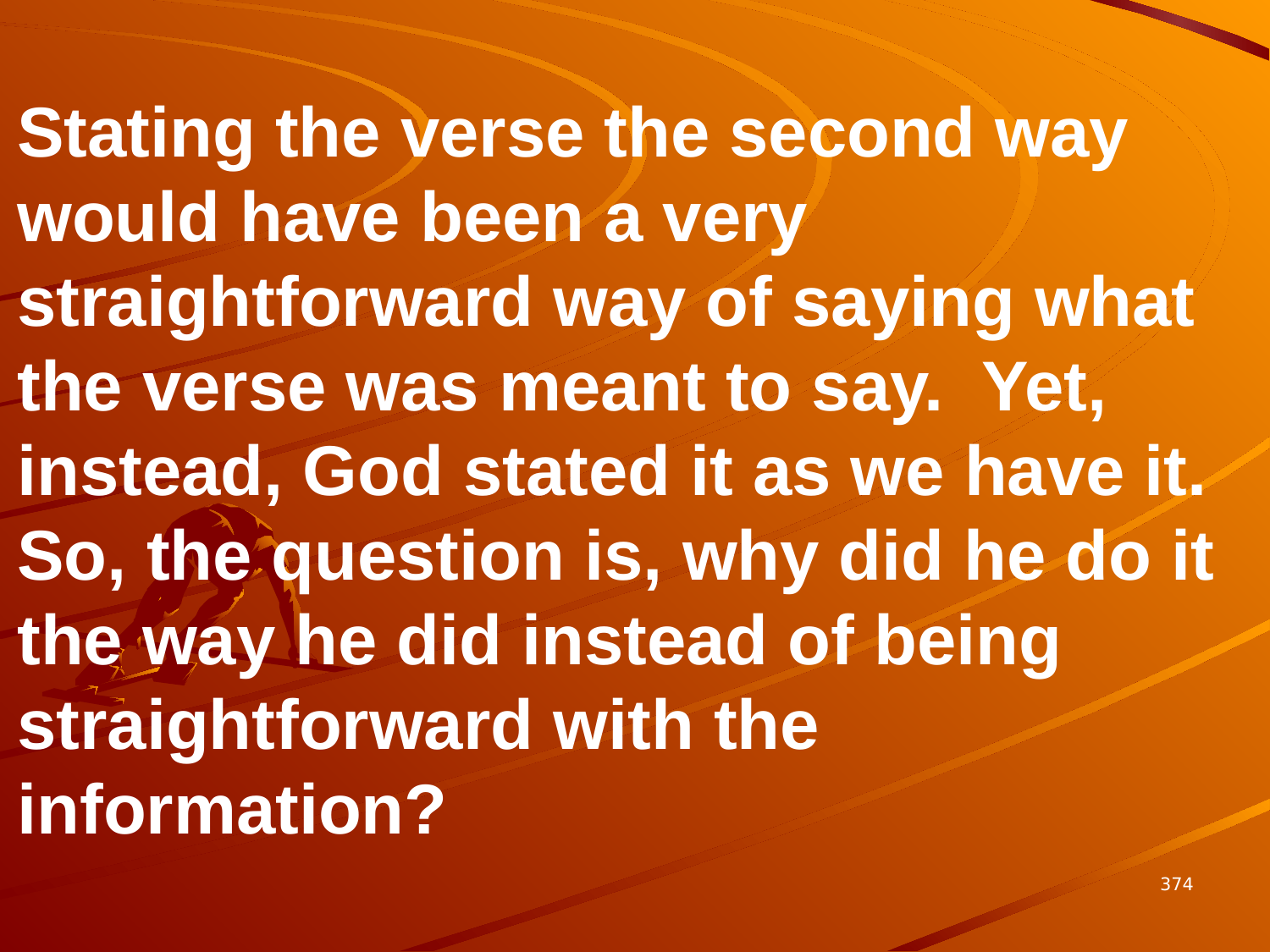

Stating the verse the second way would have been a very straightforward way of saying what the verse was meant to say.  Yet, instead, God stated it as we have it.  So, the question is, why did he do it the way he did instead of being straightforward with the information?
374